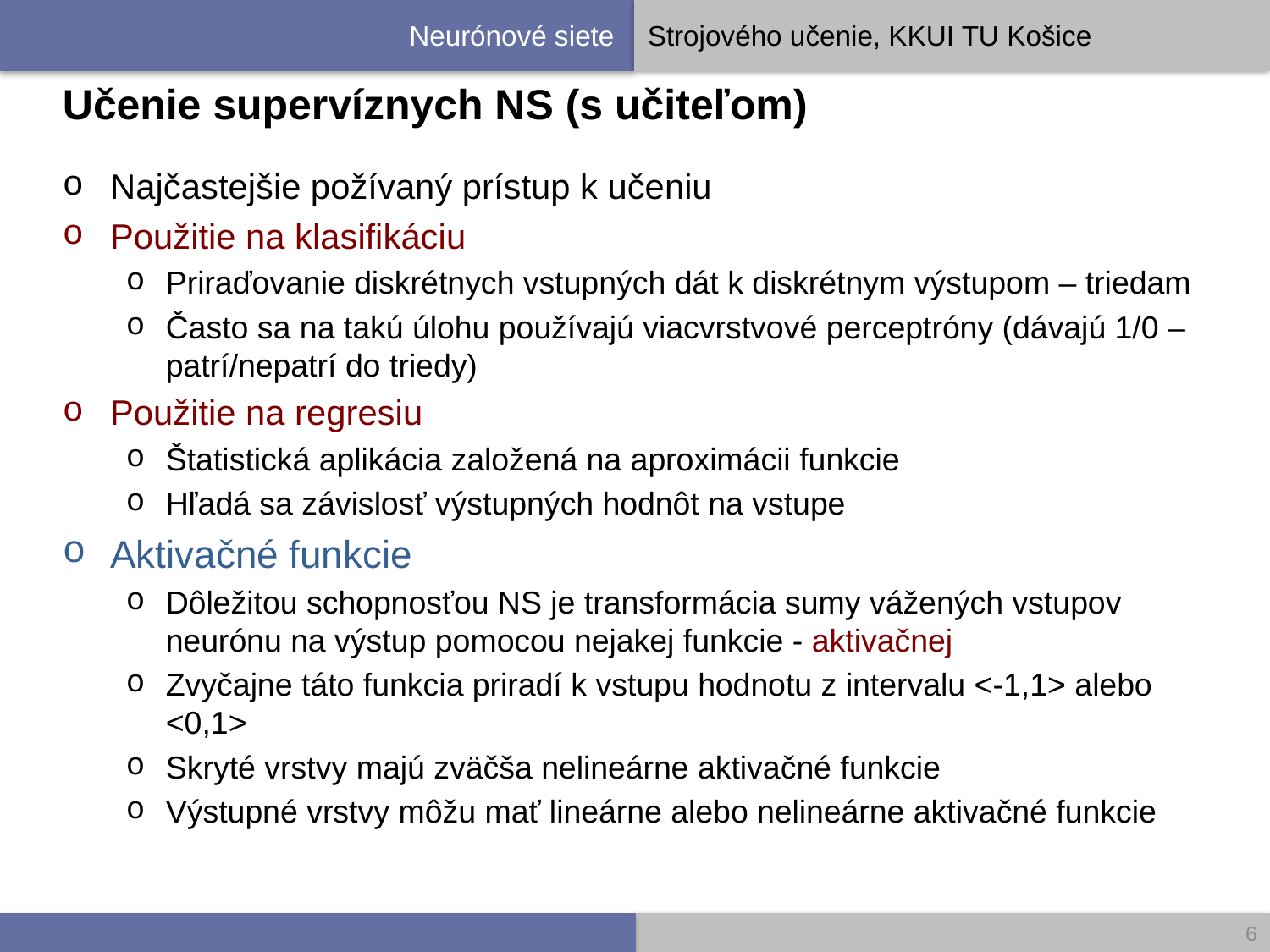

# Učenie supervíznych NS (s učiteľom)
Najčastejšie požívaný prístup k učeniu
Použitie na klasifikáciu
Priraďovanie diskrétnych vstupných dát k diskrétnym výstupom – triedam
Často sa na takú úlohu používajú viacvrstvové perceptróny (dávajú 1/0 – patrí/nepatrí do triedy)
Použitie na regresiu
Štatistická aplikácia založená na aproximácii funkcie
Hľadá sa závislosť výstupných hodnôt na vstupe
Aktivačné funkcie
Dôležitou schopnosťou NS je transformácia sumy vážených vstupov neurónu na výstup pomocou nejakej funkcie - aktivačnej
Zvyčajne táto funkcia priradí k vstupu hodnotu z intervalu <-1,1> alebo <0,1>
Skryté vrstvy majú zväčša nelineárne aktivačné funkcie
Výstupné vrstvy môžu mať lineárne alebo nelineárne aktivačné funkcie

6